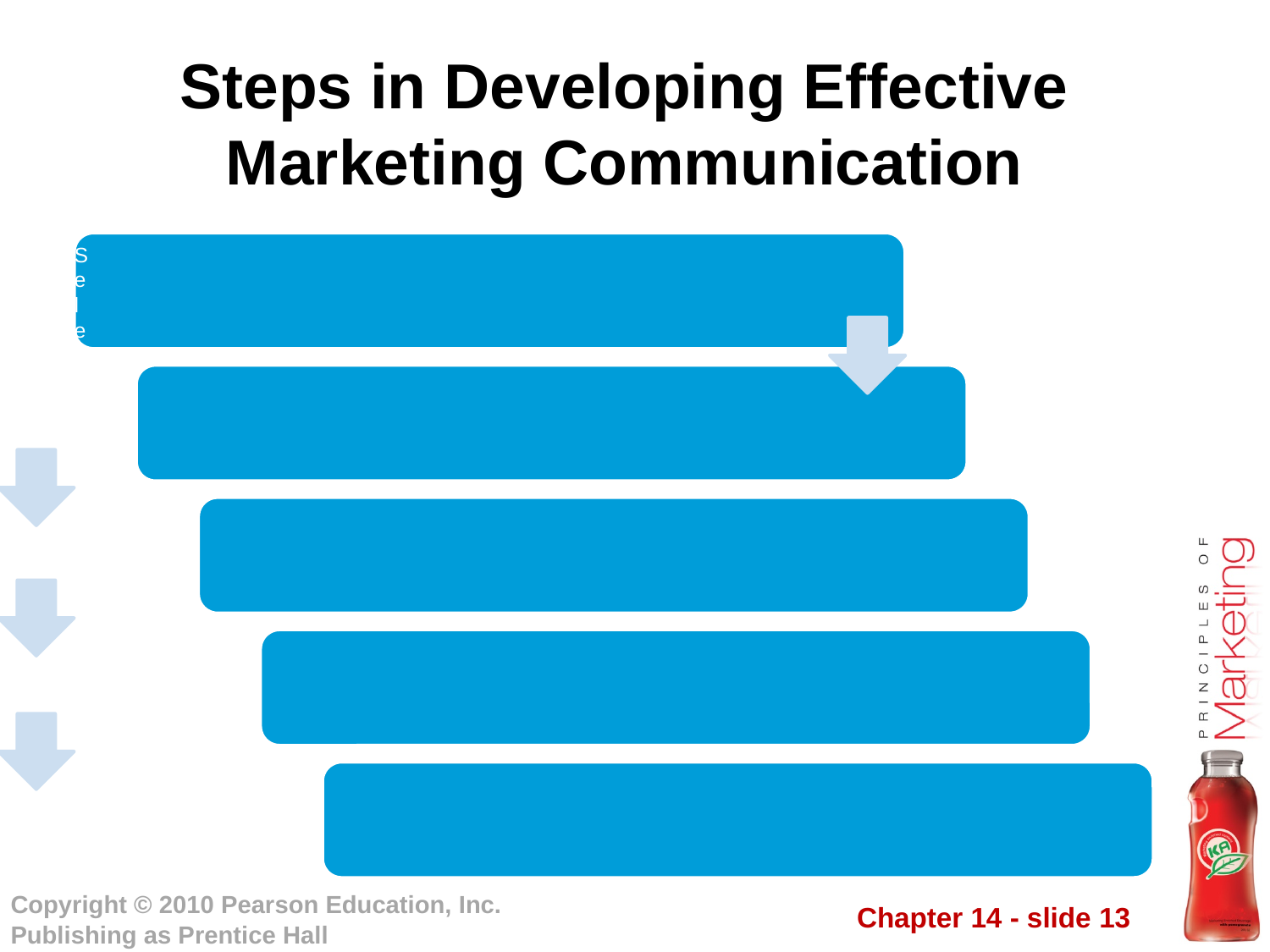

# Steps in Developing Effective Marketing Communication
Select the message source